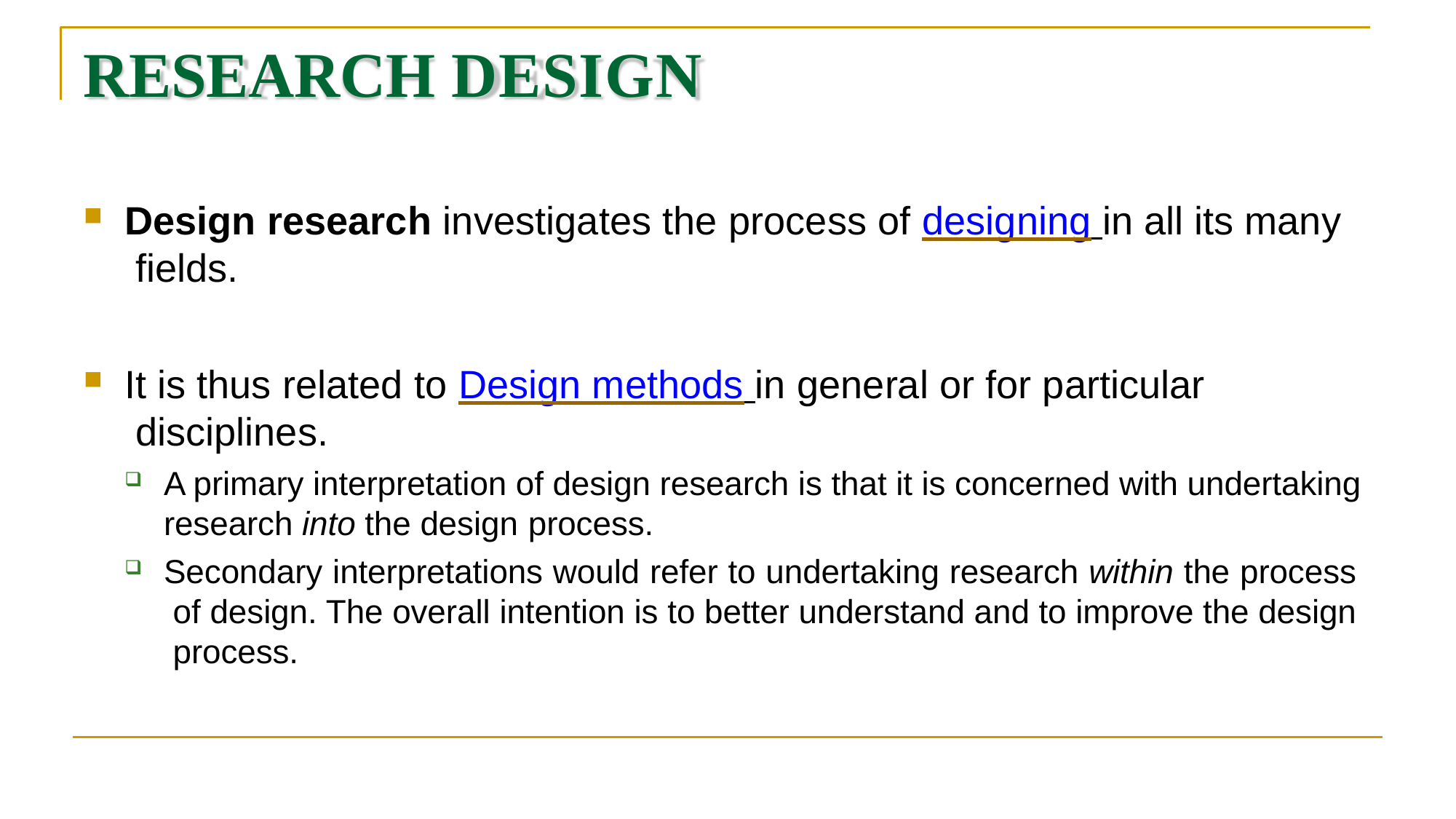

# RESEARCH DESIGN
Design research investigates the process of designing in all its many  fields.

It is thus related to Design methods in general or for particular  disciplines.
A primary interpretation of design research is that it is concerned with undertaking  research into the design process.
Secondary interpretations would refer to undertaking research within the process  of design. The overall intention is to better understand and to improve the design  process.